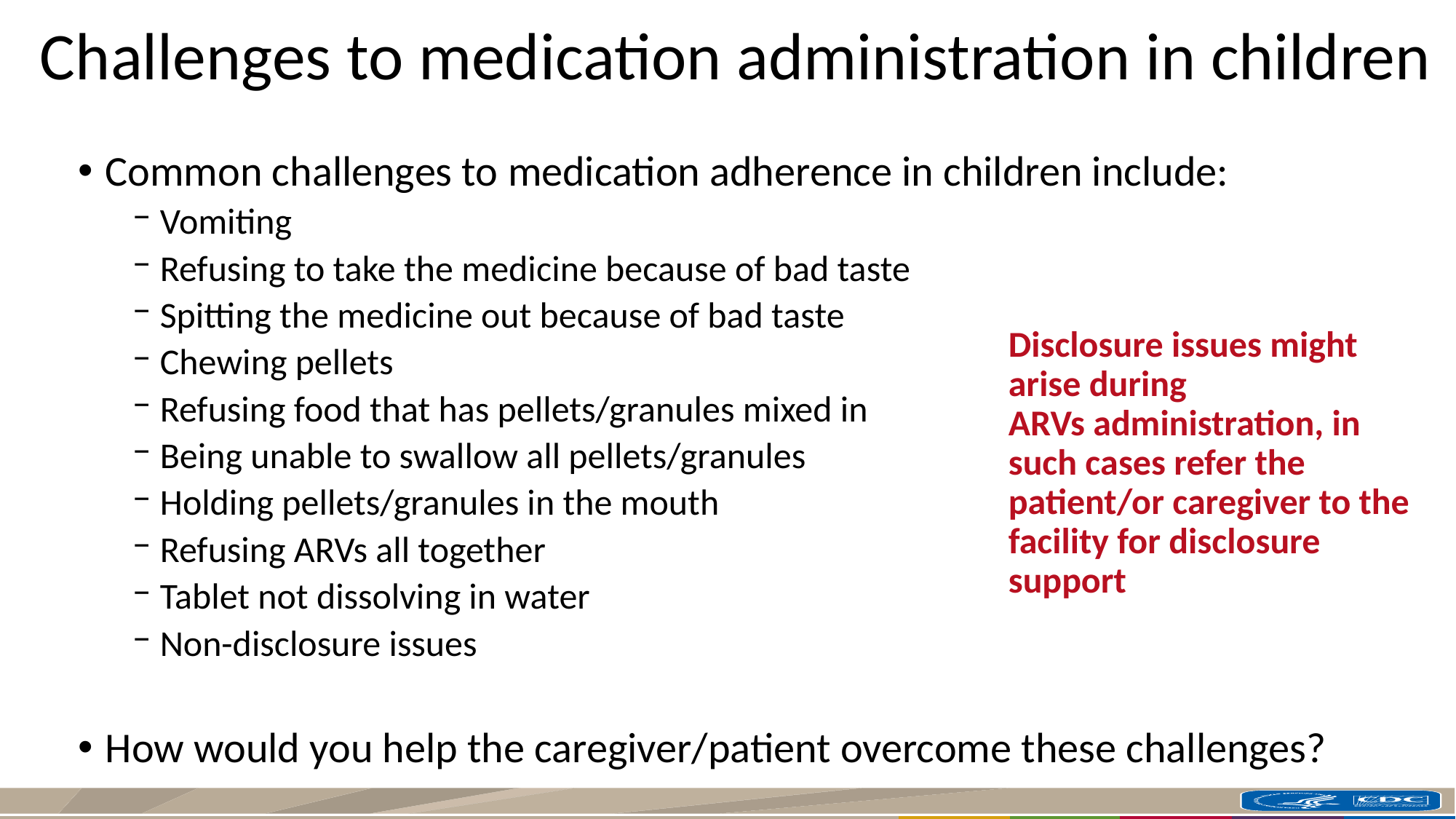

# Challenges to medication administration in children
Common challenges to medication adherence in children include:
Vomiting
Refusing to take the medicine because of bad taste
Spitting the medicine out because of bad taste
Chewing pellets
Refusing food that has pellets/granules mixed in
Being unable to swallow all pellets/granules
Holding pellets/granules in the mouth
Refusing ARVs all together
Tablet not dissolving in water
Non-disclosure issues

How would you help the caregiver/patient overcome these challenges?

Disclosure issues might arise during ARVs administration, in such cases refer the patient/or caregiver to the facility for disclosure support